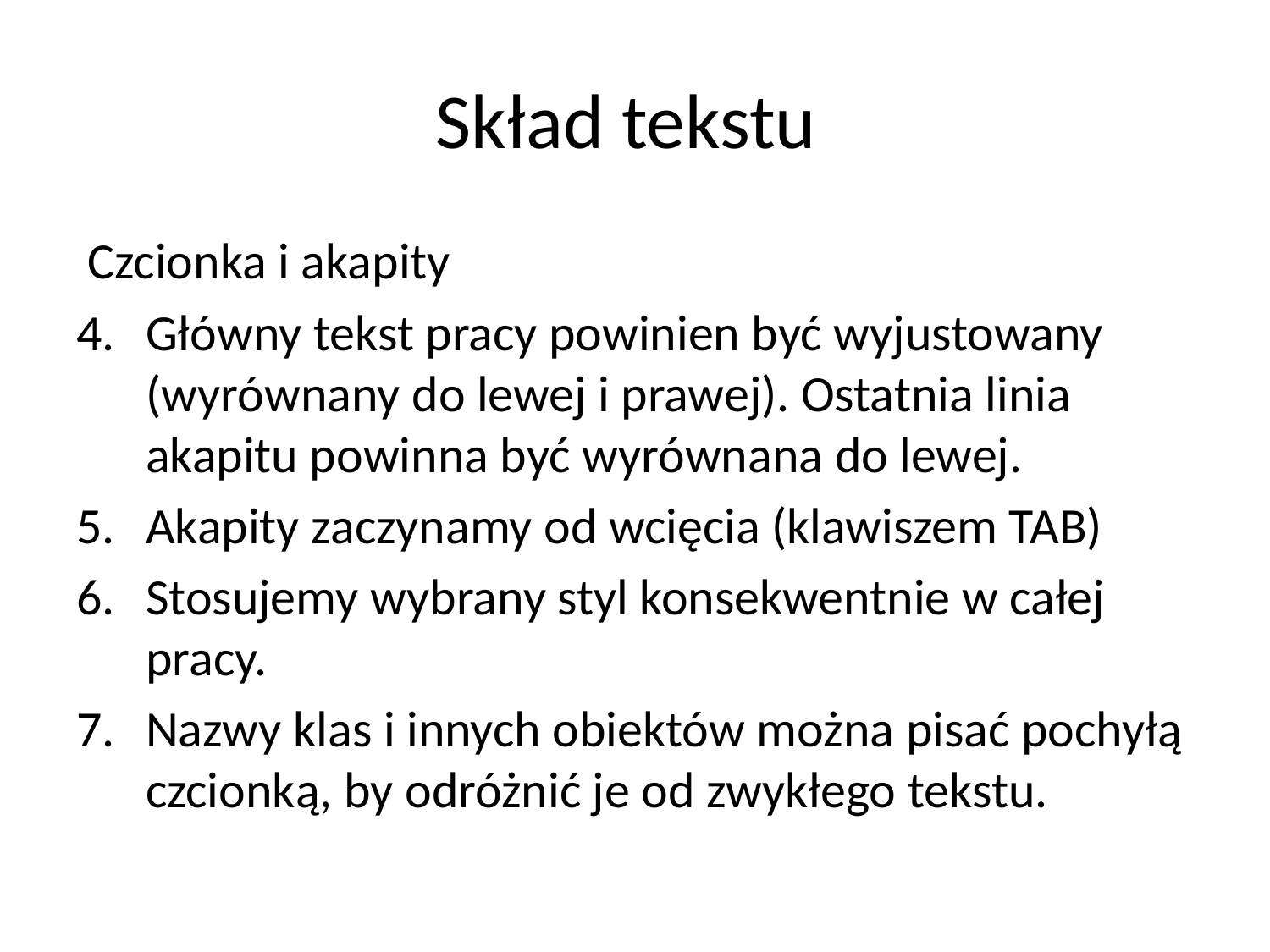

# Skład tekstu
 Czcionka i akapity
Główny tekst pracy powinien być wyjustowany (wyrównany do lewej i prawej). Ostatnia linia akapitu powinna być wyrównana do lewej.
Akapity zaczynamy od wcięcia (klawiszem TAB)
Stosujemy wybrany styl konsekwentnie w całej pracy.
Nazwy klas i innych obiektów można pisać pochyłą czcionką, by odróżnić je od zwykłego tekstu.